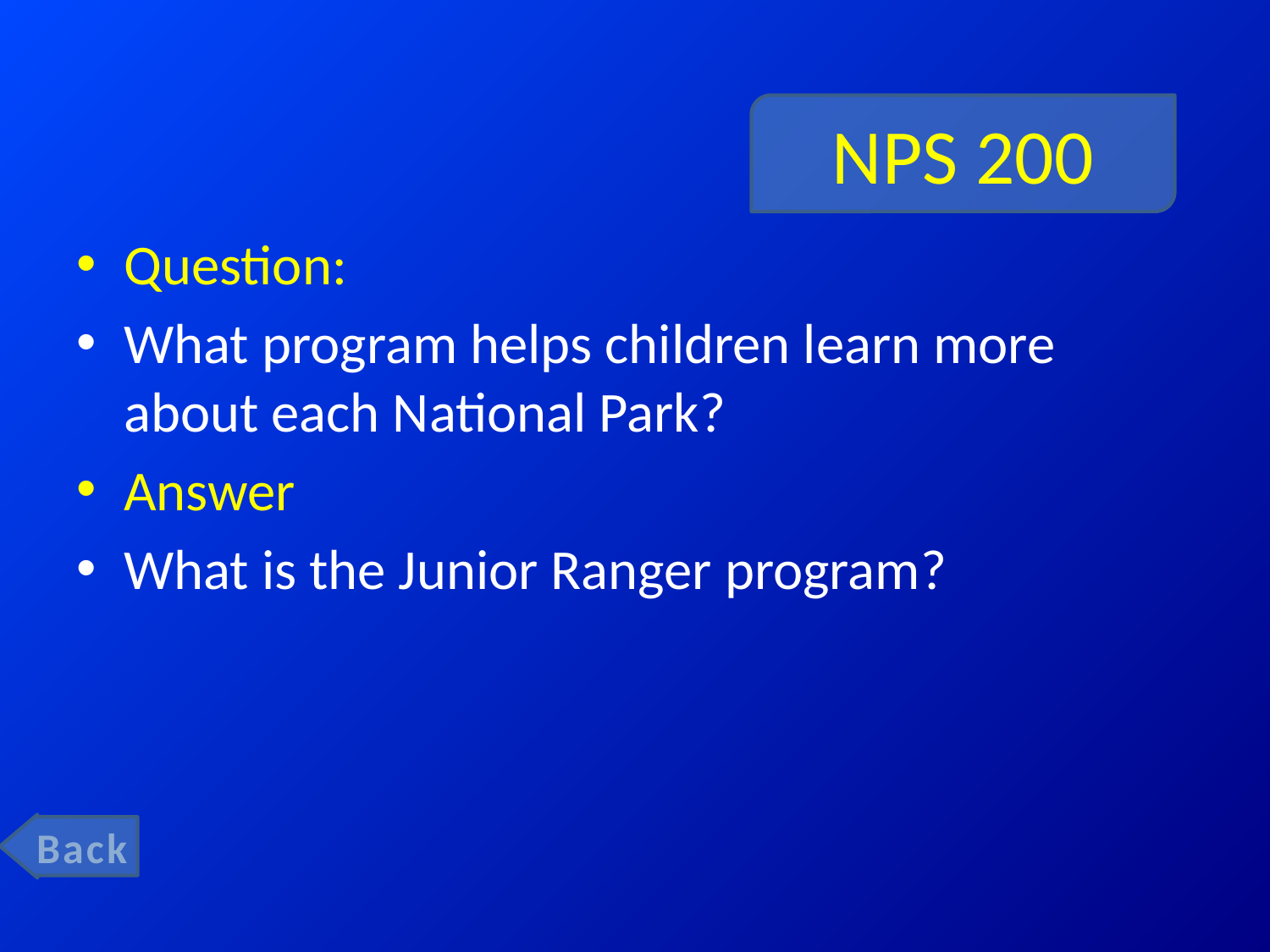

# NPS 200

Question:
What program helps children learn more about each National Park?
Answer
What is the Junior Ranger program?

Back